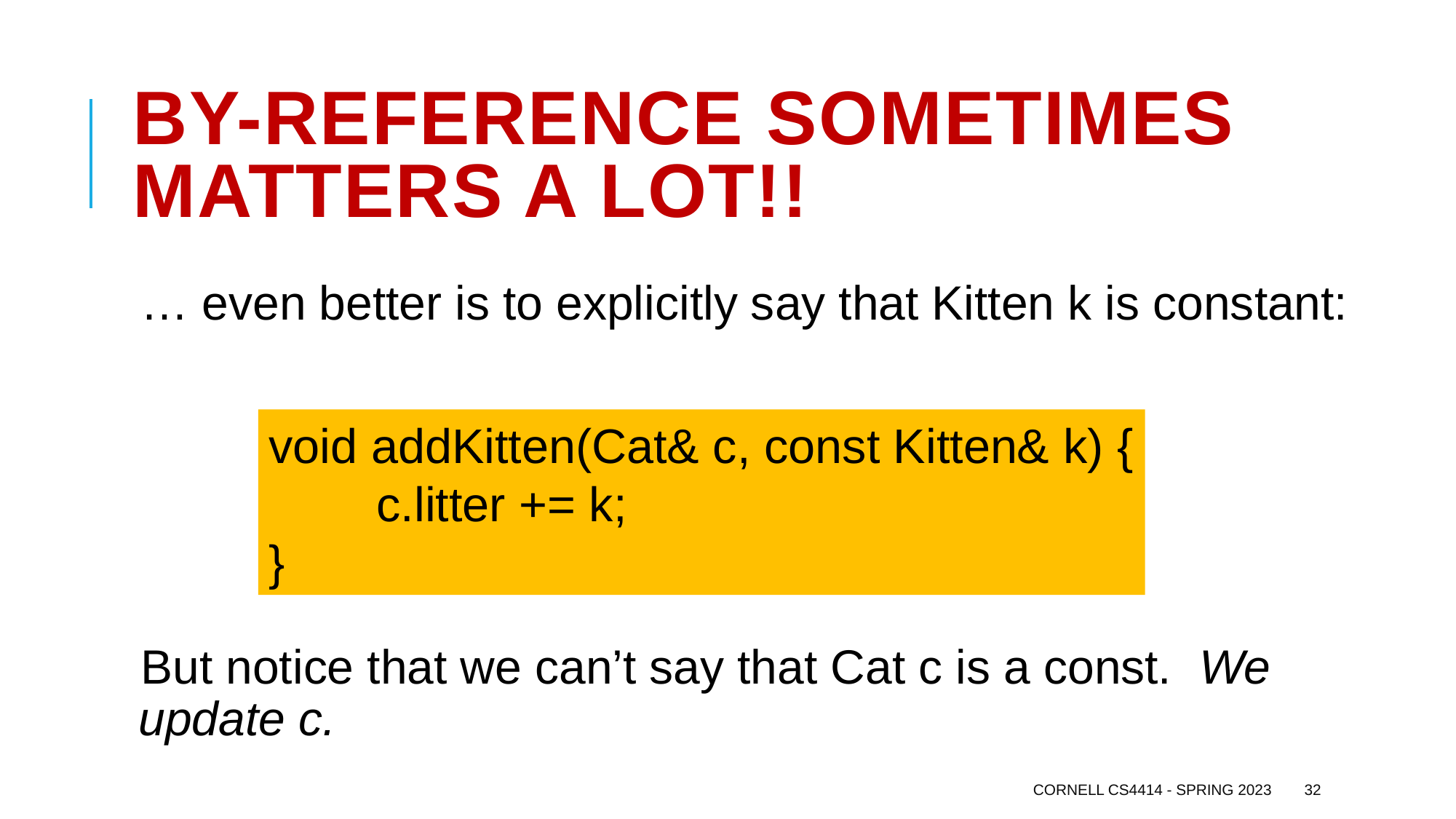

# By-reference sometimes matters a lot!!
… even better is to explicitly say that Kitten k is constant:

But notice that we can’t say that Cat c is a const.  We update c.
void addKitten(Cat& c, const Kitten& k) {
        c.litter += k;
}
Cornell CS4414 - Spring 2023
32